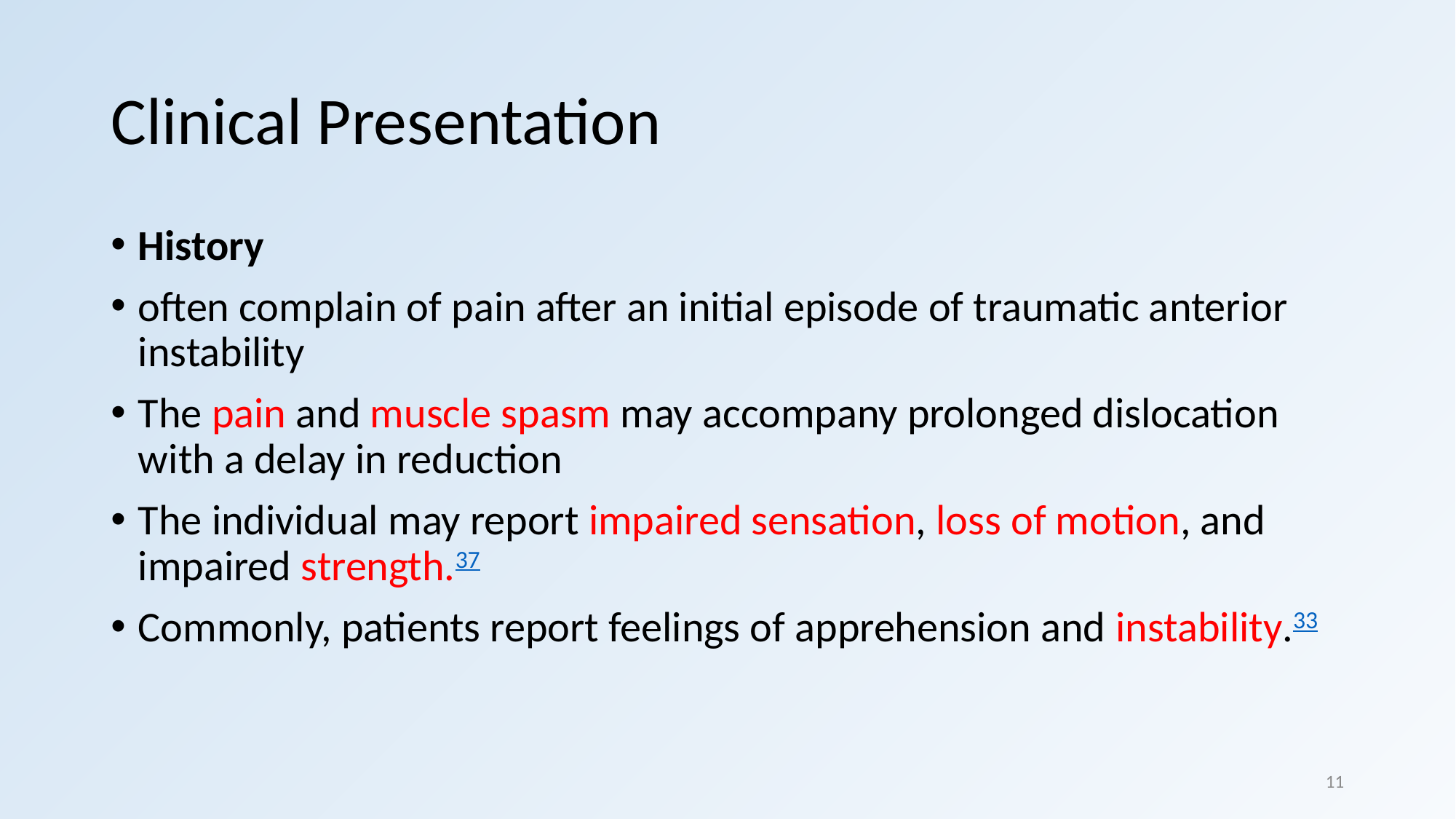

# Clinical Presentation
History
often complain of pain after an initial episode of traumatic anterior instability
The pain and muscle spasm may accompany prolonged dislocation with a delay in reduction
The individual may report impaired sensation, loss of motion, and impaired strength.37
Commonly, patients report feelings of apprehension and instability.33
11